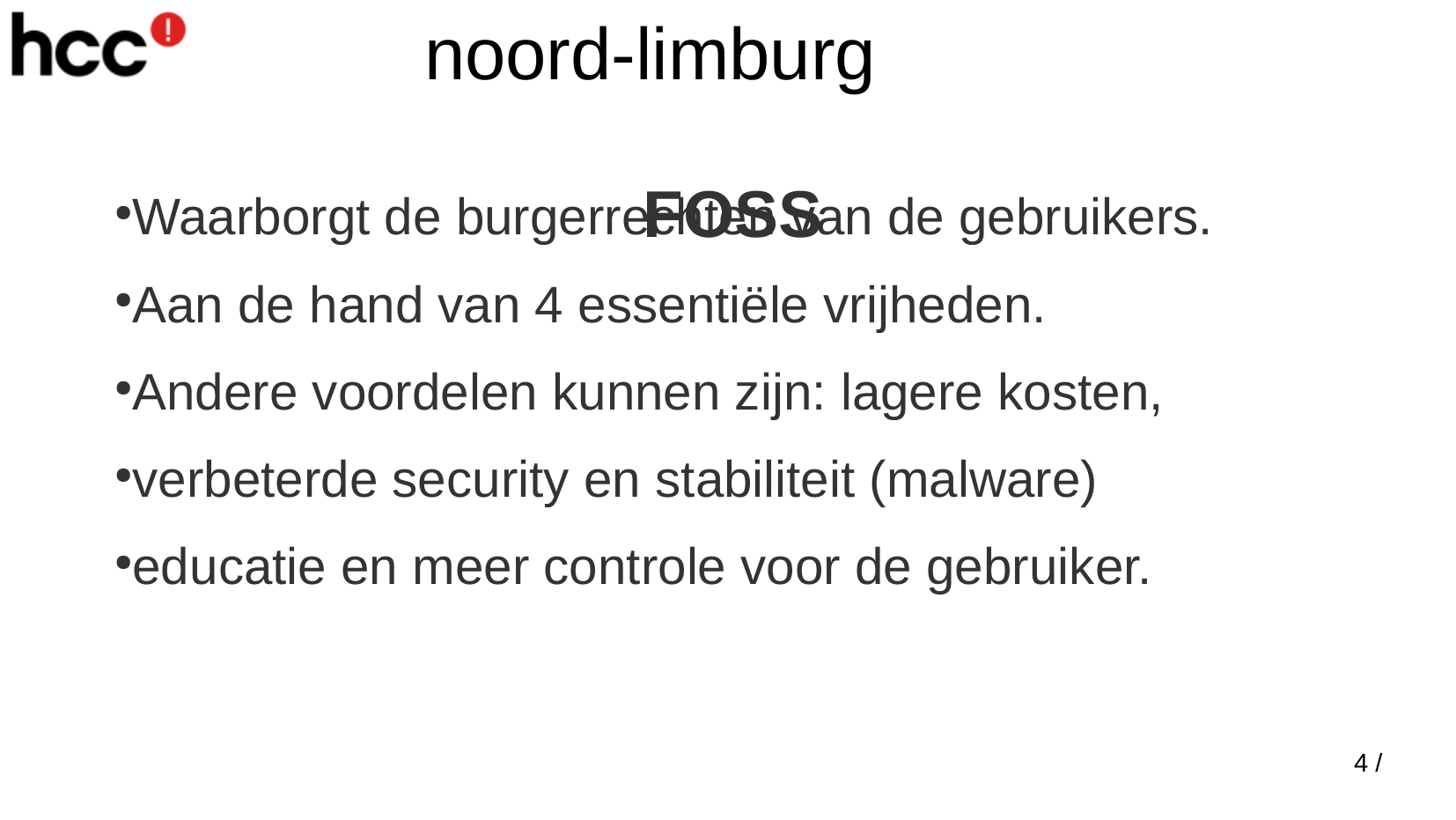

FOSS
Waarborgt de burgerrechten van de gebruikers.
Aan de hand van 4 essentiële vrijheden.
Andere voordelen kunnen zijn: lagere kosten,
verbeterde security en stabiliteit (malware)
educatie en meer controle voor de gebruiker.

4 /